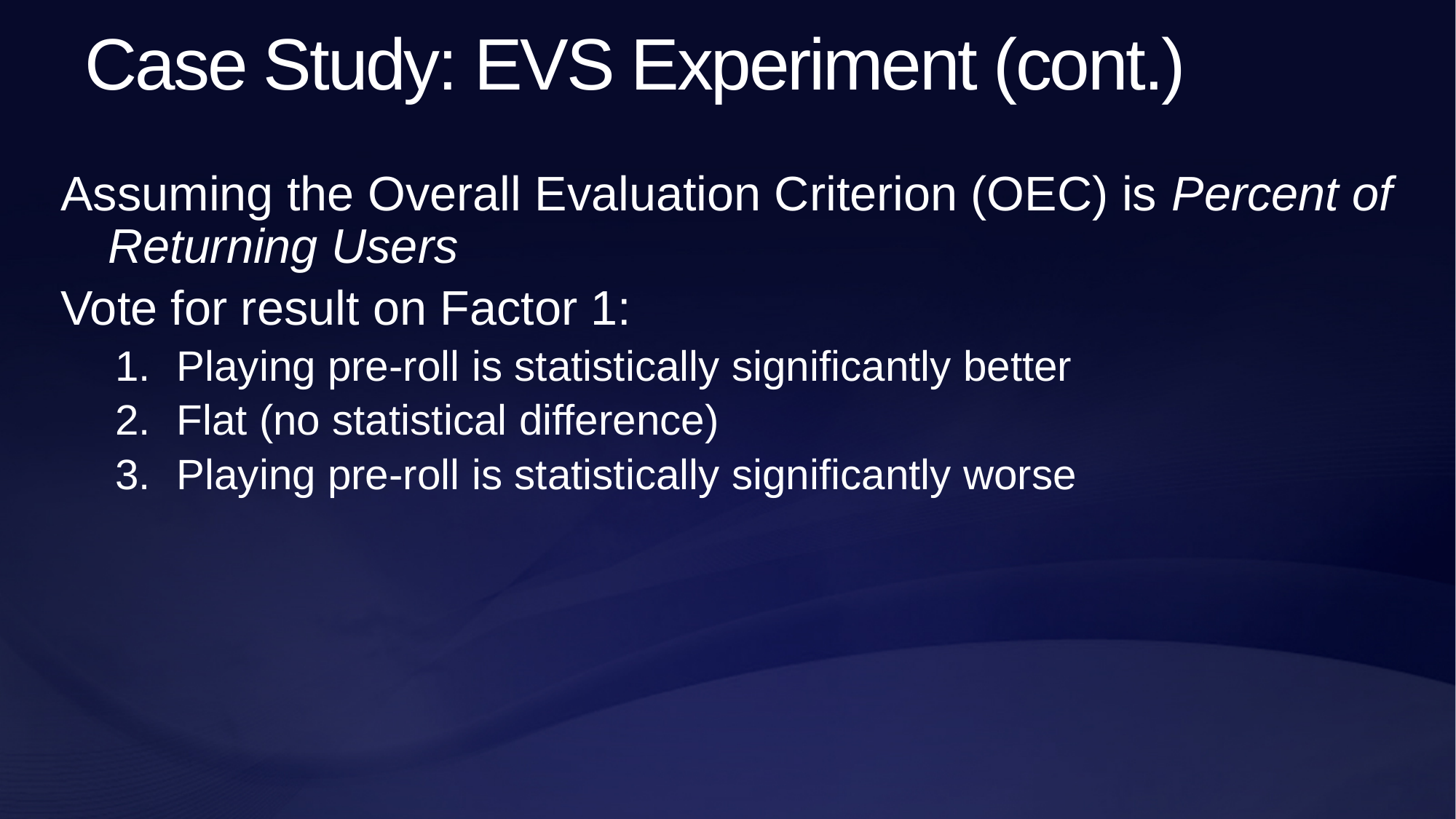

# Case Study: EVS Experiment (cont.)
Assuming the Overall Evaluation Criterion (OEC) is Percent of Returning Users
Vote for result on Factor 1:
Playing pre-roll is statistically significantly better
Flat (no statistical difference)
Playing pre-roll is statistically significantly worse